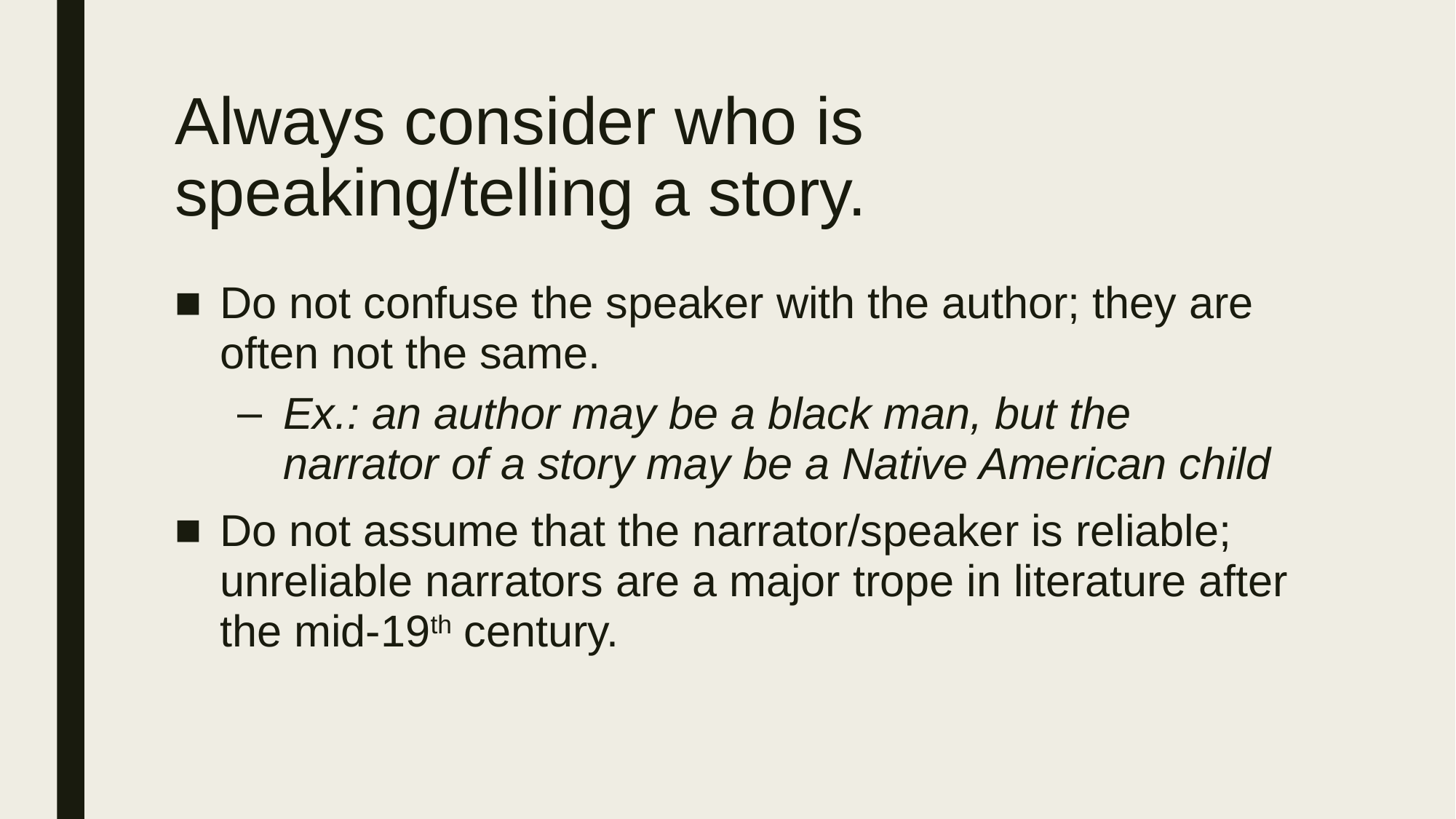

# Always consider who is speaking/telling a story.
Do not confuse the speaker with the author; they are often not the same.
Ex.: an author may be a black man, but the narrator of a story may be a Native American child
Do not assume that the narrator/speaker is reliable; unreliable narrators are a major trope in literature after the mid-19th century.